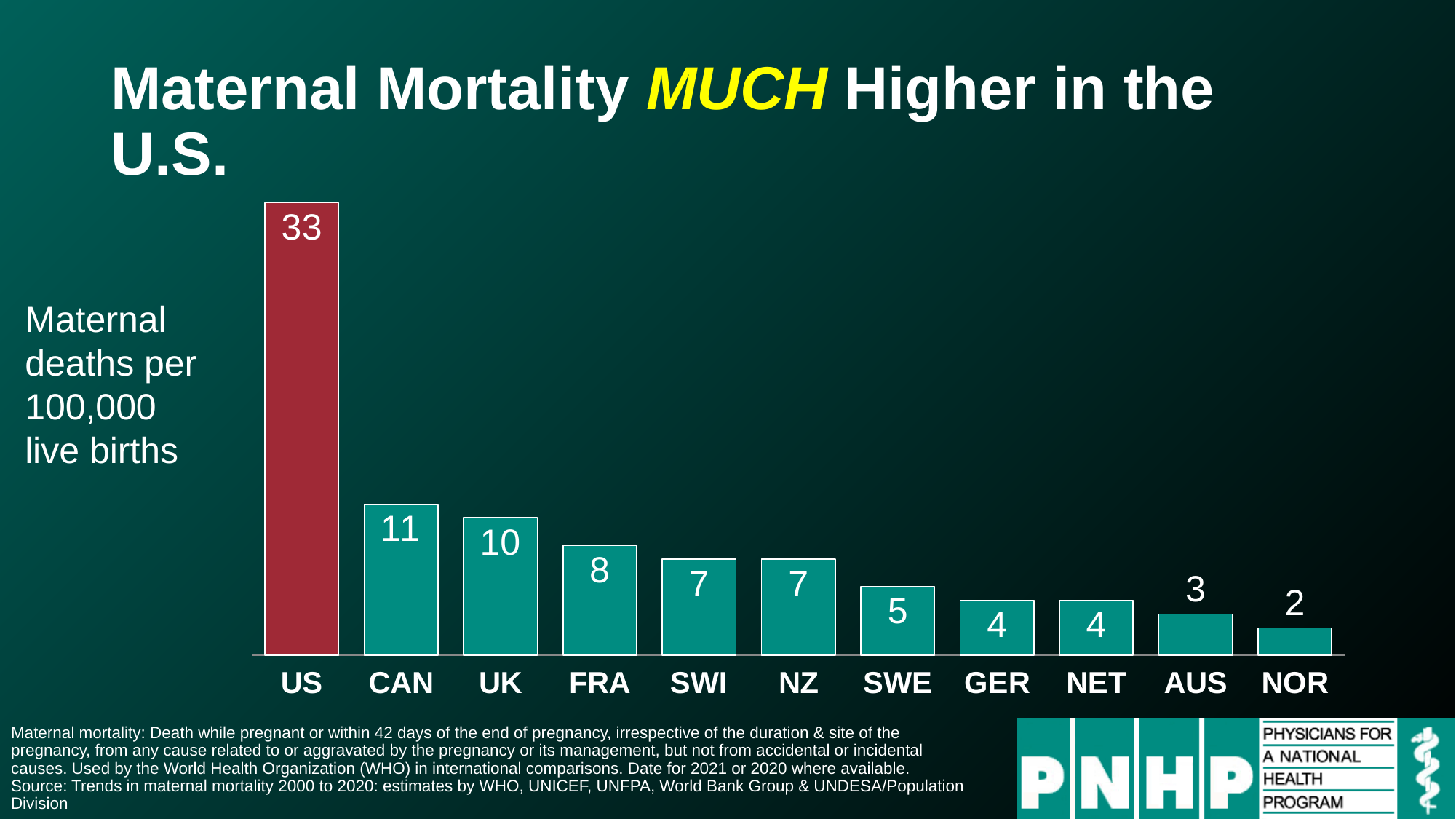

# Maternal Mortality MUCH Higher in the U.S.

### Chart

| Category | Series 1 |
|---|---|
| US | 32.9 |
| CAN | 11.0 |
| UK | 10.0 |
| FRA | 8.0 |
| SWI | 7.0 |
| NZ | 7.0 |
| SWE | 5.0 |
| GER | 4.0 |
| NET | 4.0 |
| AUS | 3.0 |
| NOR | 2.0 |
Maternal deaths per 100,000
live births
Maternal mortality: Death while pregnant or within 42 days of the end of pregnancy, irrespective of the duration & site of the pregnancy, from any cause related to or aggravated by the pregnancy or its management, but not from accidental or incidental causes. Used by the World Health Organization (WHO) in international comparisons. Date for 2021 or 2020 where available.
Source: Trends in maternal mortality 2000 to 2020: estimates by WHO, UNICEF, UNFPA, World Bank Group & UNDESA/Population Division